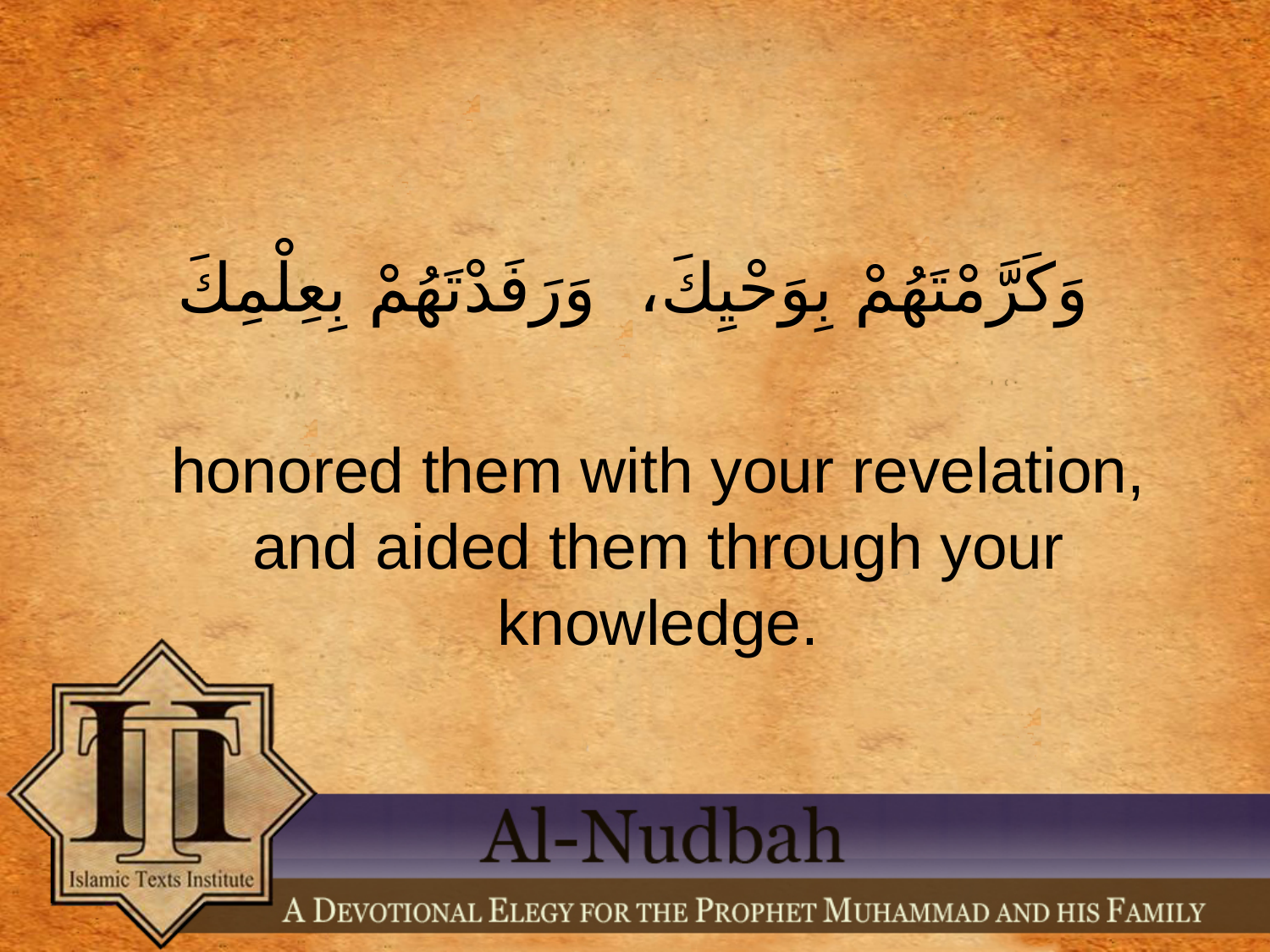

وَكَرَّمْتَهُمْ بِوَحْيِكَ،  وَرَفَدْتَهُمْ بِعِلْمِكَ
honored them with your revelation, and aided them through your knowledge.